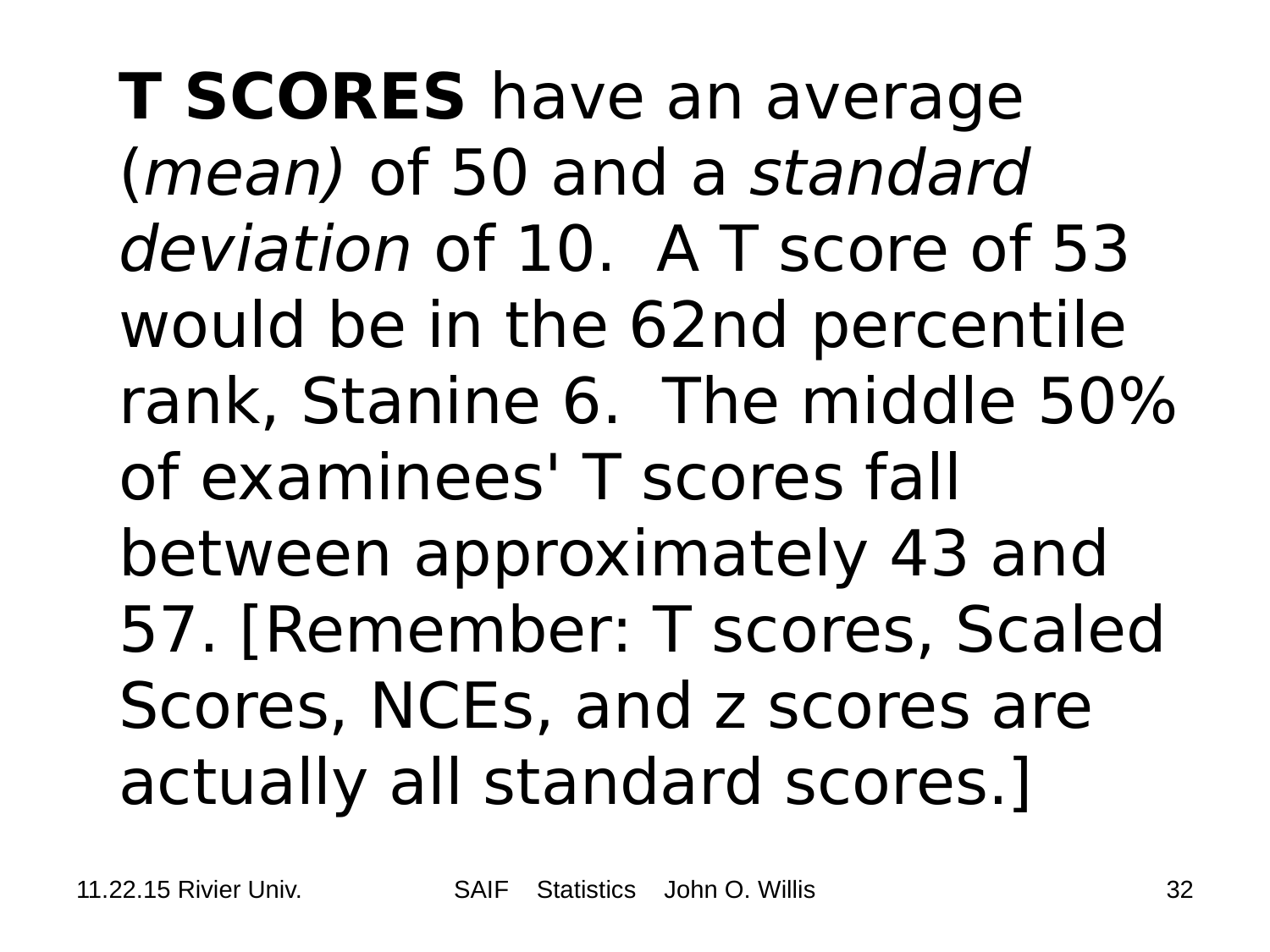

# T SCORES have an average (mean) of 50 and a standard deviation of 10.  A T score of 53 would be in the 62nd percentile rank, Stanine 6.  The middle 50% of examinees' T scores fall between approximately 43 and 57. [Remember: T scores, Scaled Scores, NCEs, and z scores are actually all standard scores.]
11.22.15 Rivier Univ.
SAIF    Statistics    John O. Willis
32